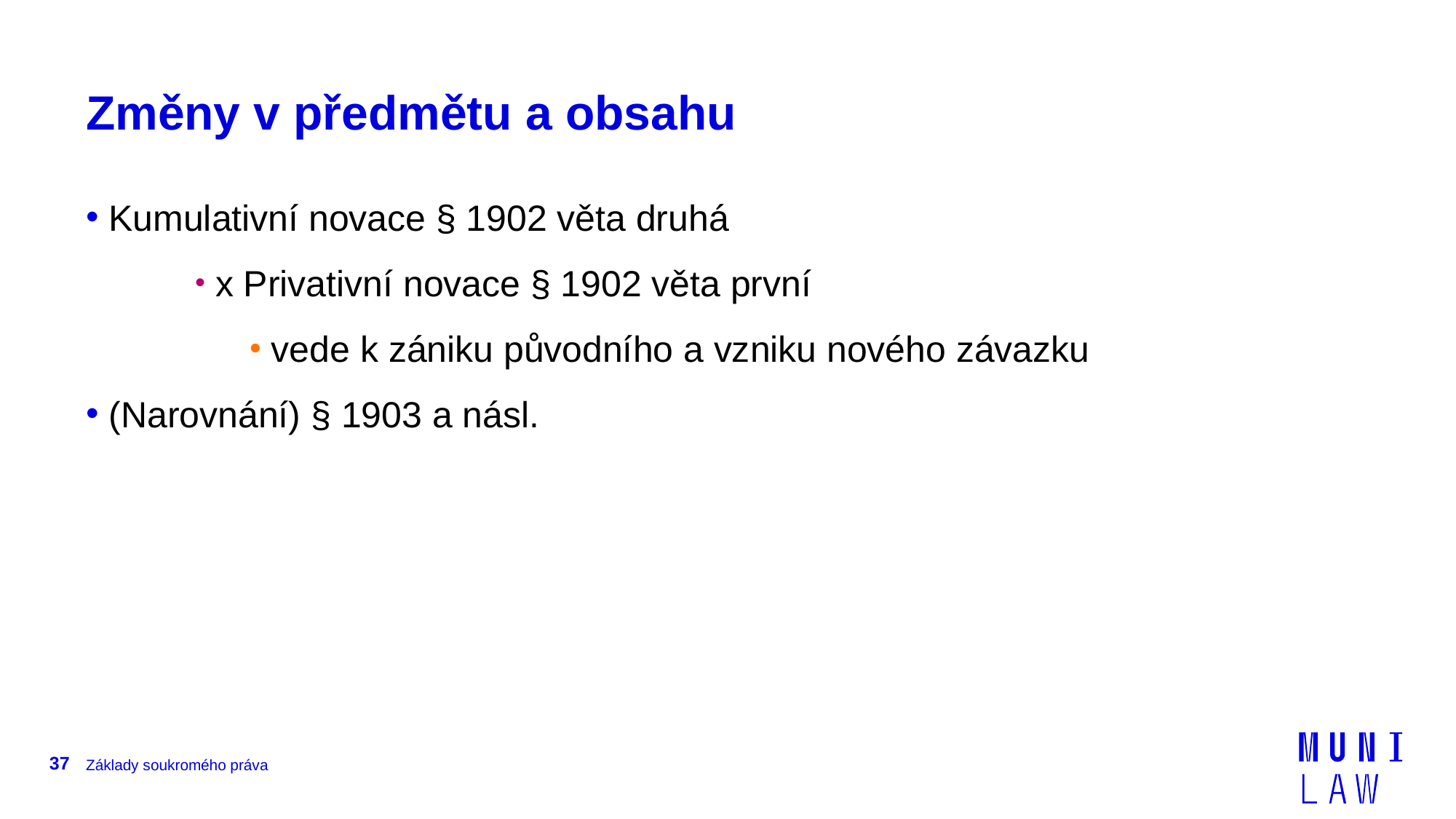

# Změny v předmětu a obsahu
 Kumulativní novace § 1902 věta druhá
 x Privativní novace § 1902 věta první
 vede k zániku původního a vzniku nového závazku
 (Narovnání) § 1903 a násl.
37
Základy soukromého práva